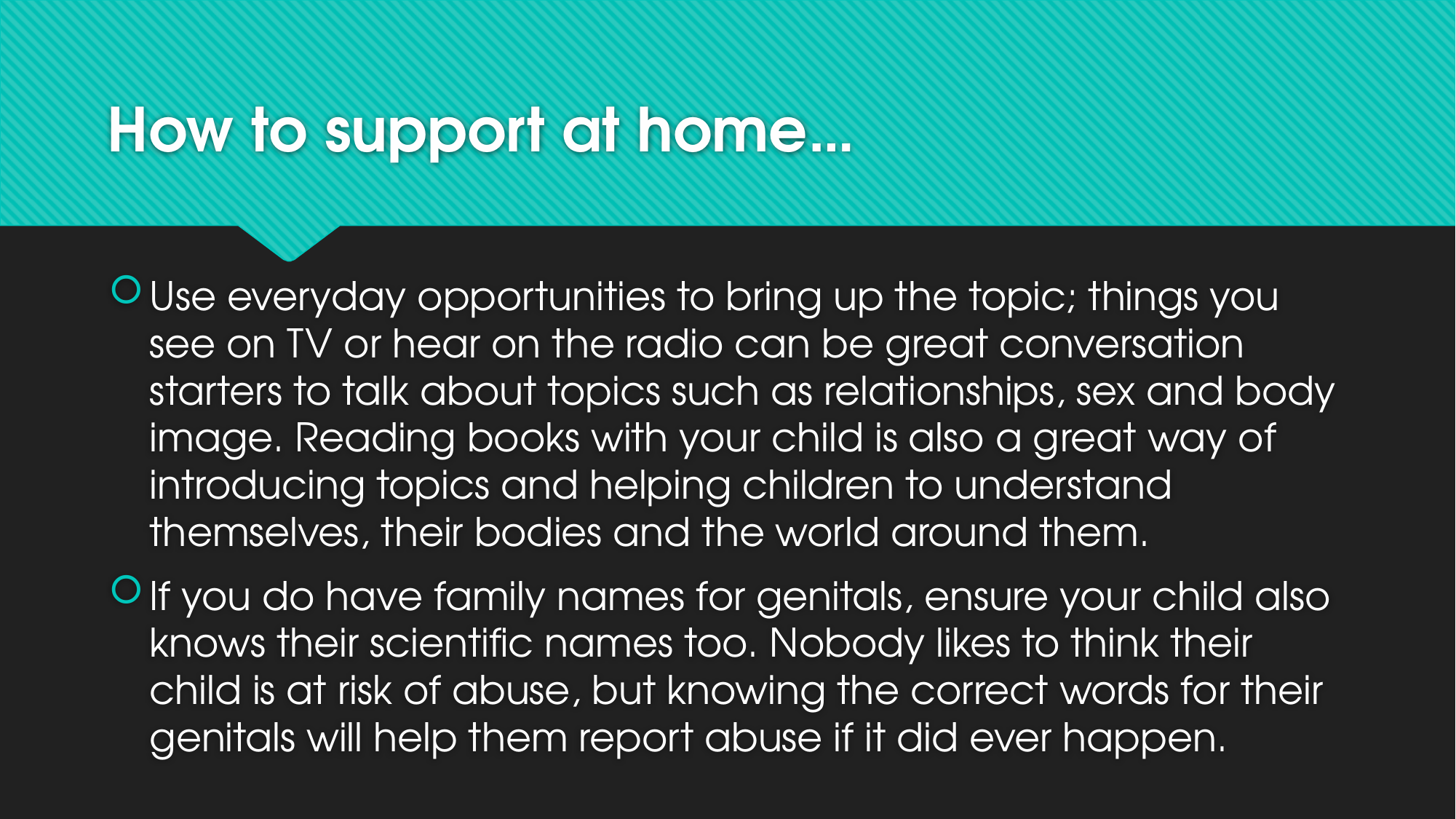

# How to support at home…
Use everyday opportunities to bring up the topic; things you see on TV or hear on the radio can be great conversation starters to talk about topics such as relationships, sex and body image. Reading books with your child is also a great way of introducing topics and helping children to understand themselves, their bodies and the world around them.
If you do have family names for genitals, ensure your child also knows their scientific names too. Nobody likes to think their child is at risk of abuse, but knowing the correct words for their genitals will help them report abuse if it did ever happen.